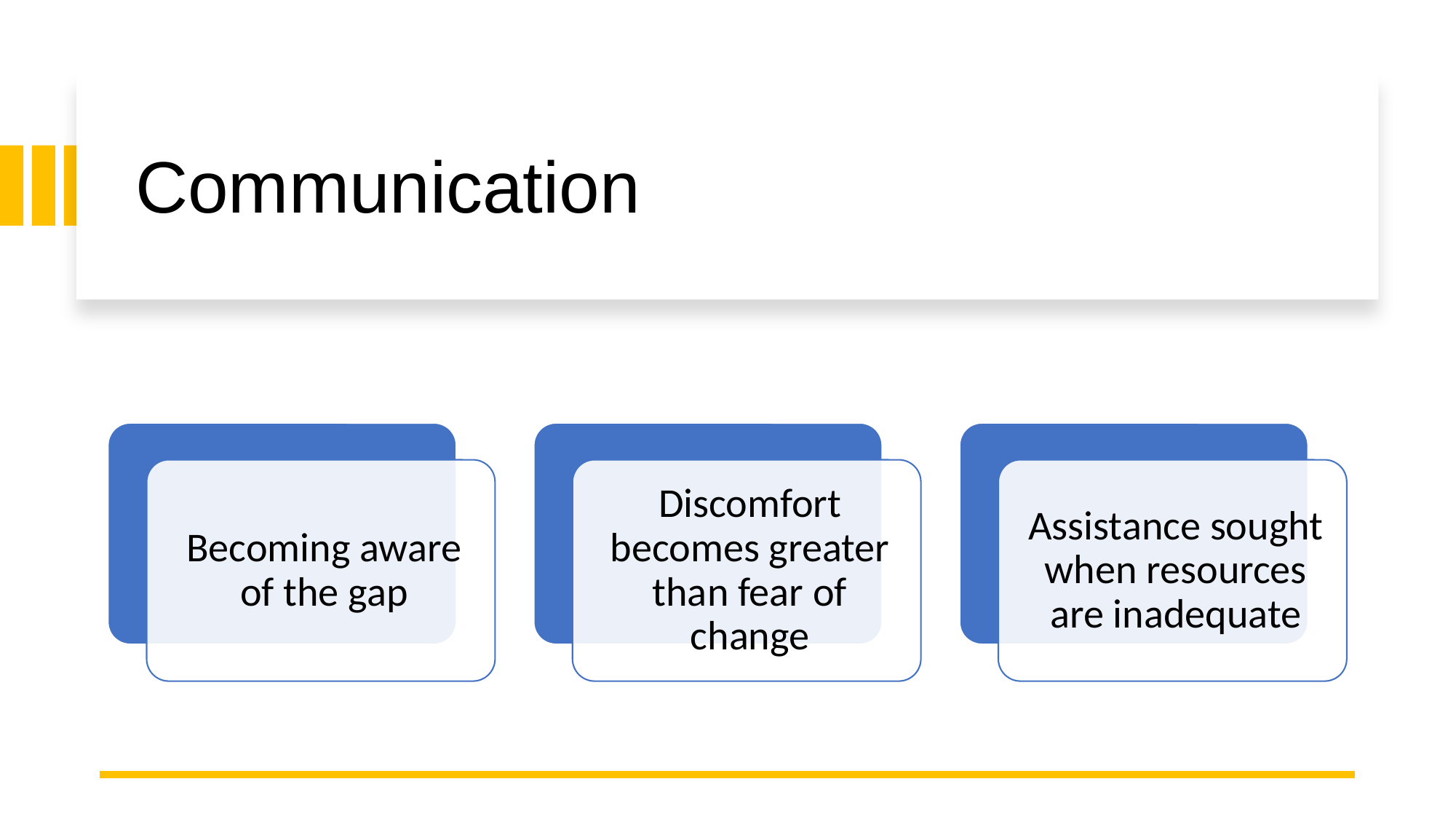

# Communication

Becoming aware of the gap
Discomfort becomes greater than fear of change
Assistance sought when resources are inadequate